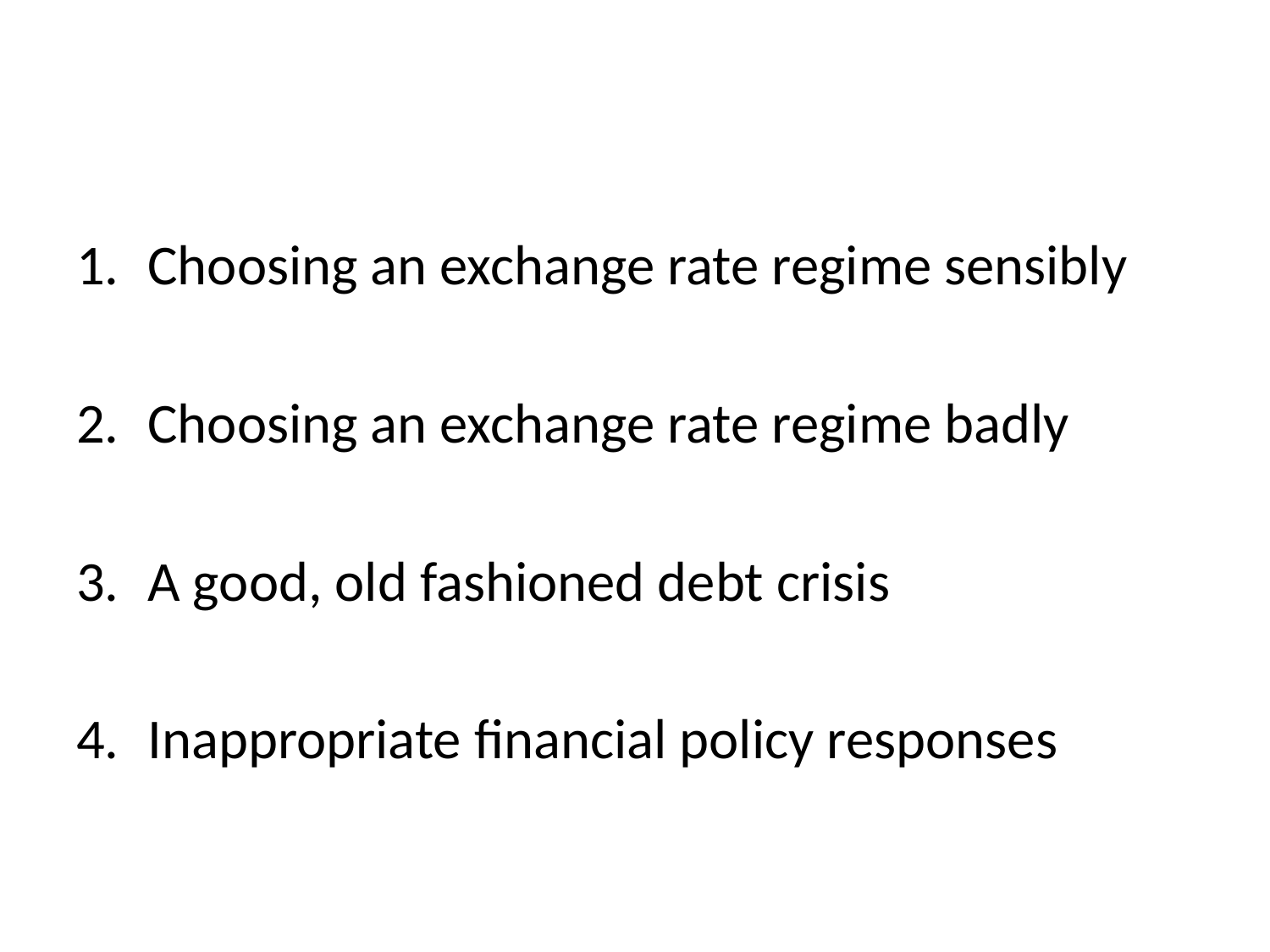

#
Choosing an exchange rate regime sensibly

Choosing an exchange rate regime badly

A good, old fashioned debt crisis

Inappropriate financial policy responses